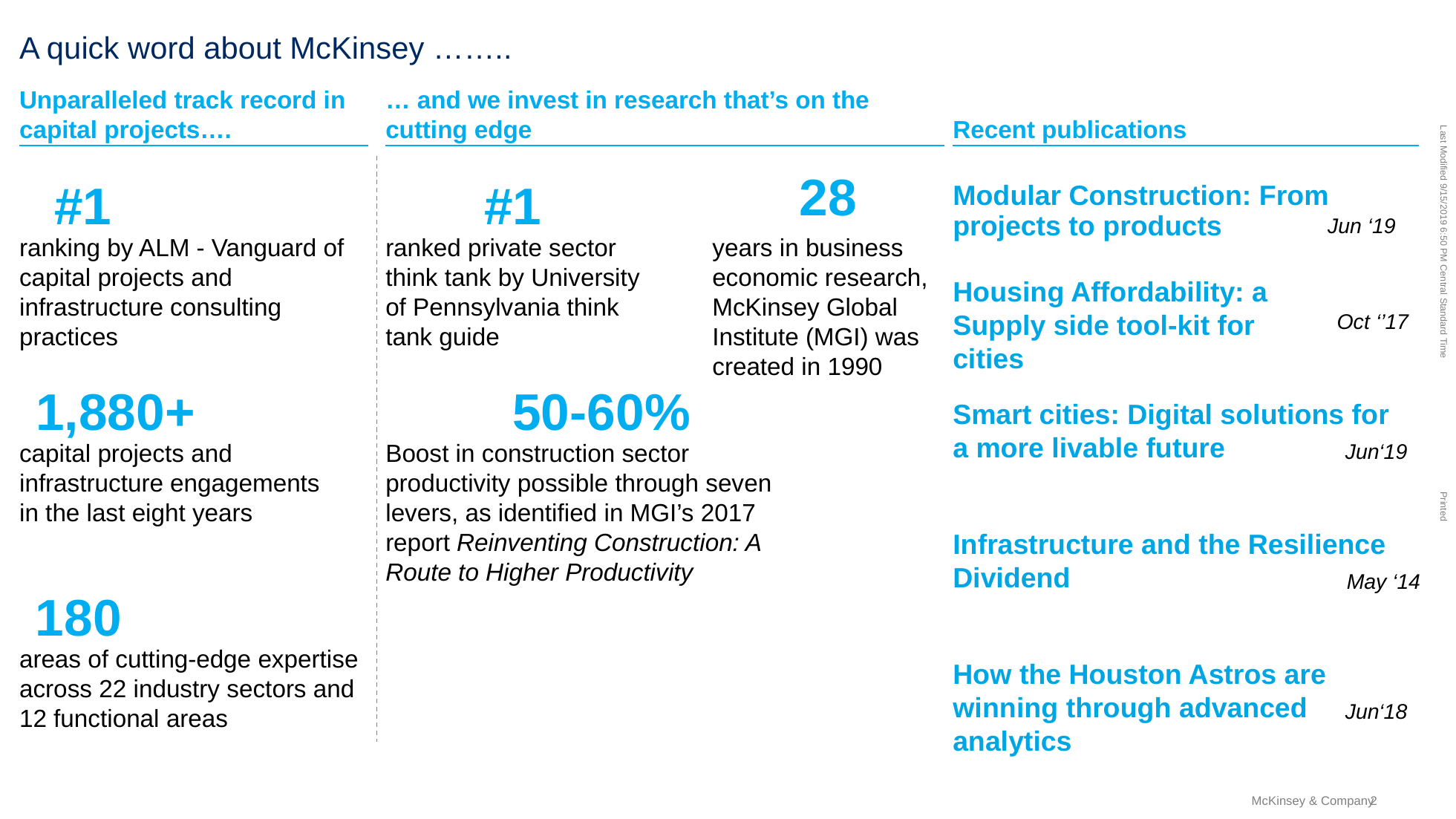

# A quick word about McKinsey ……..
Unparalleled track record in capital projects….
… and we invest in research that’s on the cutting edge
Recent publications
#1
#1
28
Modular Construction: From projects to products
Jun ‘19
Housing Affordability: a Supply side tool-kit for cities
Oct ‘’17
Smart cities: Digital solutions for a more livable future
Jun‘19
Infrastructure and the Resilience Dividend
May ‘14
How the Houston Astros are winning through advanced analytics
Jun‘18
ranking by ALM - Vanguard of capital projects and infrastructure consulting practices
ranked private sector think tank by University of Pennsylvania think tank guide
years in business economic research, McKinsey Global Institute (MGI) was created in 1990
1,880+
50-60%
capital projects and infrastructure engagements
in the last eight years
Boost in construction sector productivity possible through seven levers, as identified in MGI’s 2017 report Reinventing Construction: A Route to Higher Productivity
180
areas of cutting-edge expertise across 22 industry sectors and 12 functional areas